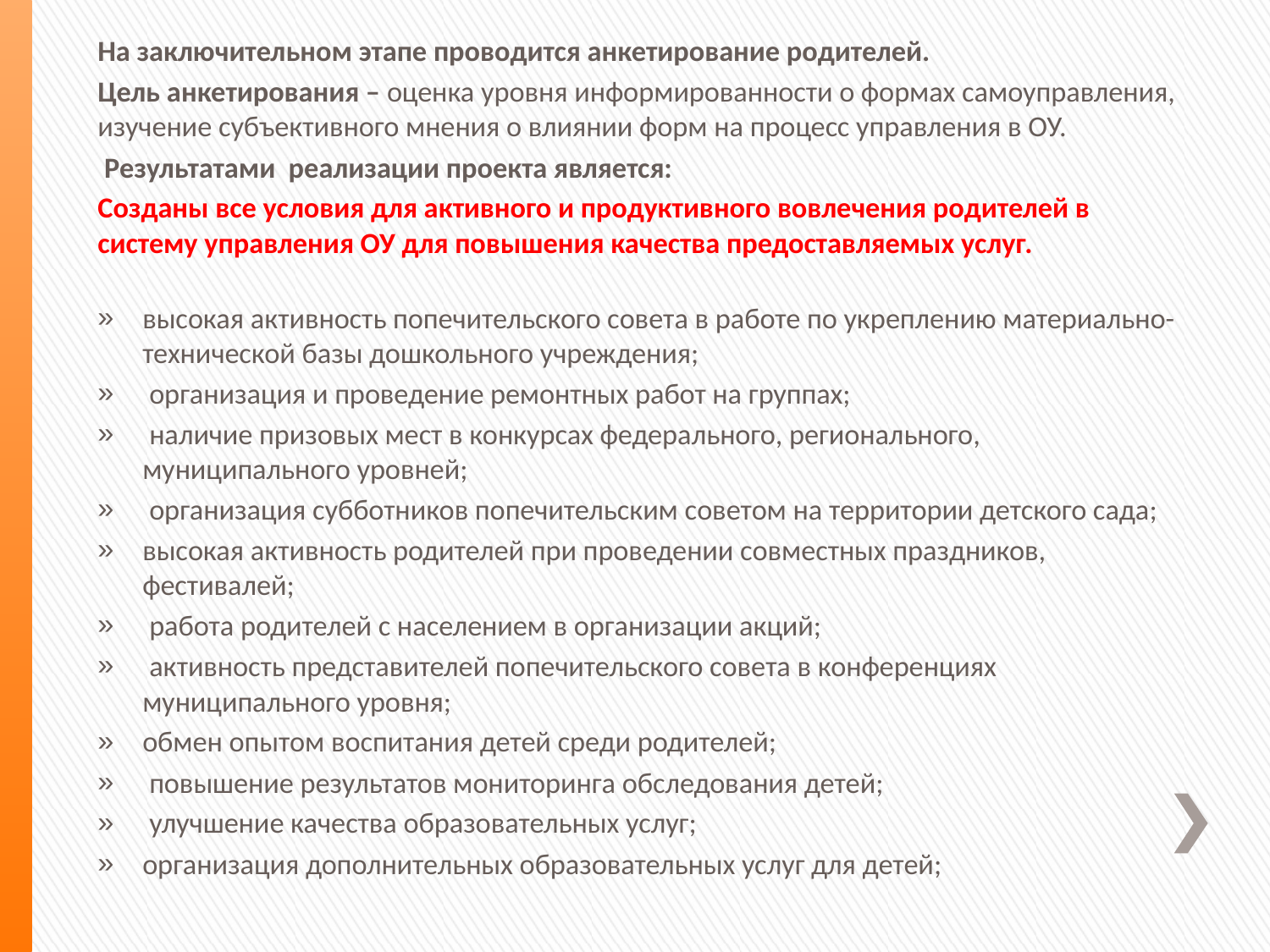

На заключительном этапе проводится анкетирование родителей.
Цель анкетирования – оценка уровня информированности о формах самоуправления, изучение субъективного мнения о влиянии форм на процесс управления в ОУ.
 Результатами  реализации проекта является:
Созданы все условия для активного и продуктивного вовлечения родителей в систему управления ОУ для повышения качества предоставляемых услуг.
высокая активность попечительского совета в работе по укреплению материально-технической базы дошкольного учреждения;
 организация и проведение ремонтных работ на группах;
 наличие призовых мест в конкурсах федерального, регионального, муниципального уровней;
 организация субботников попечительским советом на территории детского сада;
высокая активность родителей при проведении совместных праздников, фестивалей;
 работа родителей с населением в организации акций;
 активность представителей попечительского совета в конференциях муниципального уровня;
обмен опытом воспитания детей среди родителей;
 повышение результатов мониторинга обследования детей;
 улучшение качества образовательных услуг;
организация дополнительных образовательных услуг для детей;